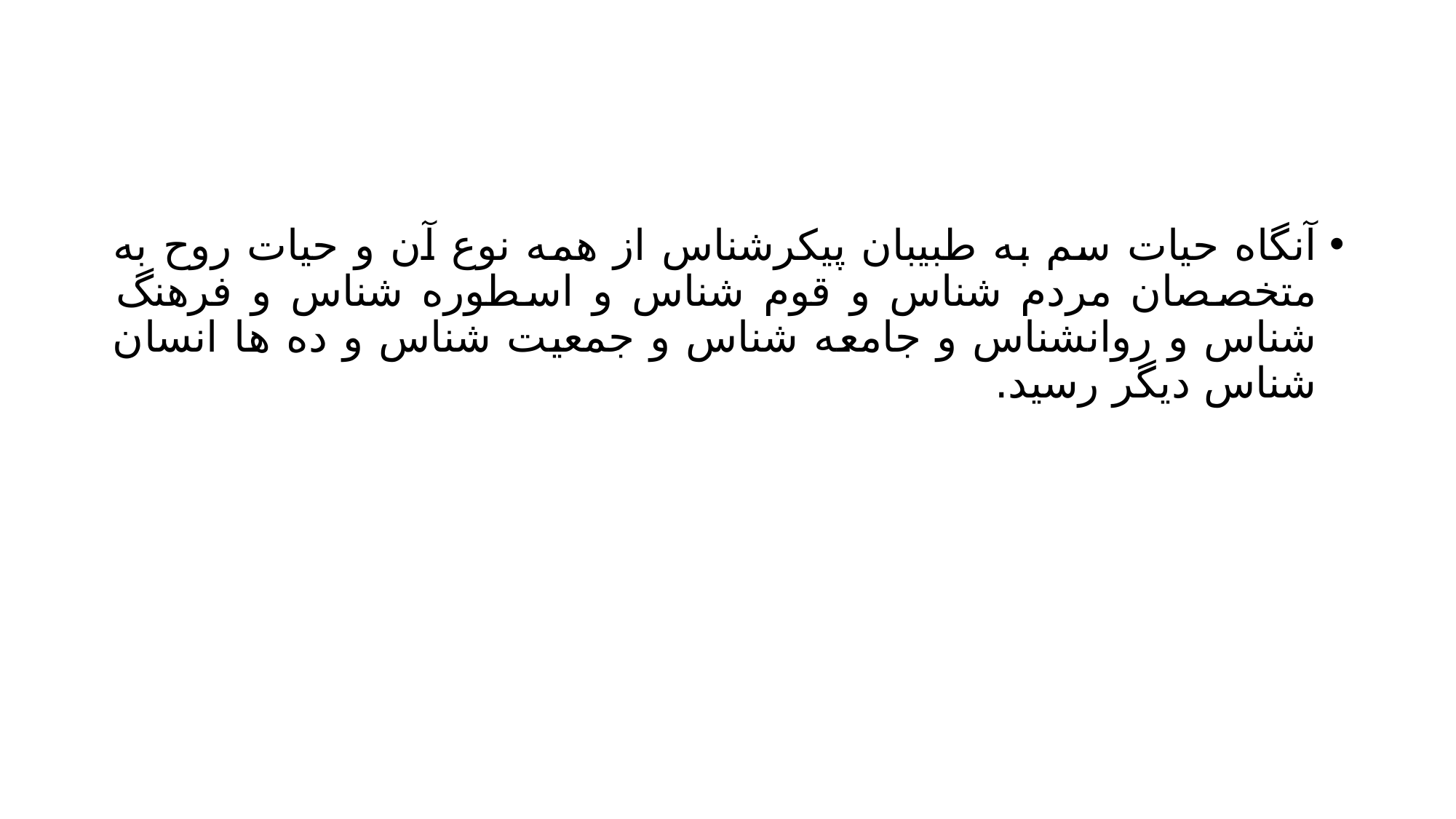

#
آنگاه حیات سم به طبیبان پیکرشناس از همه نوع آن و حیات روح به متخصصان مردم شناس و قوم شناس و اسطوره شناس و فرهنگ شناس و روانشناس و جامعه شناس و جمعیت شناس و ده ها انسان شناس دیگر رسید.